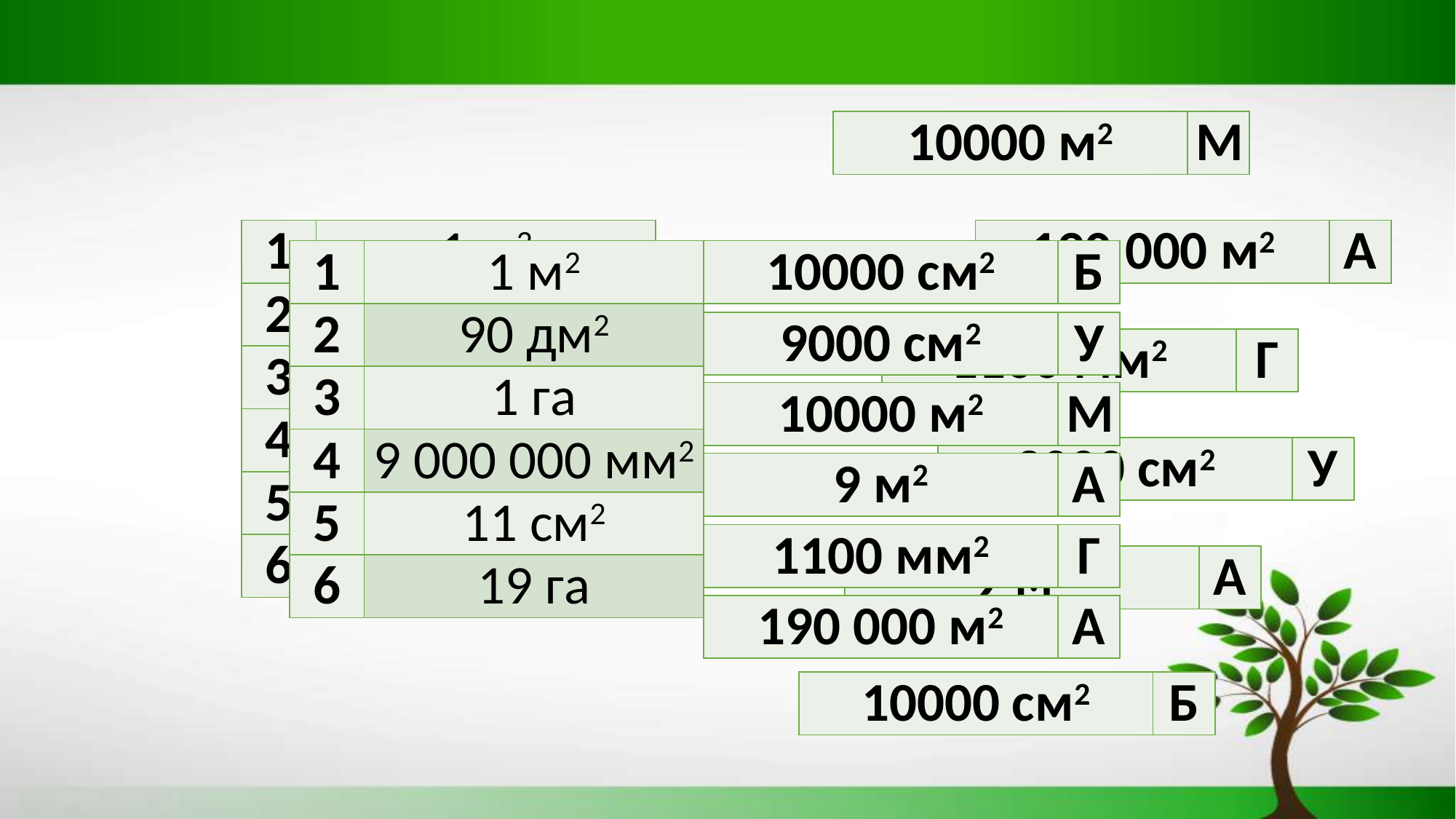

| 10000 м2 | М |
| --- | --- |
| 1 | 1 м2 |
| --- | --- |
| 2 | 90 дм2 |
| 3 | 1 га |
| 4 | 9 000 000 мм2 |
| 5 | 11 см2 |
| 6 | 19 га |
| 190 000 м2 | А |
| --- | --- |
| 1 | 1 м2 |
| --- | --- |
| 2 | 90 дм2 |
| 3 | 1 га |
| 4 | 9 000 000 мм2 |
| 5 | 11 см2 |
| 6 | 19 га |
| 10000 см2 | Б |
| --- | --- |
| 9000 см2 | У |
| --- | --- |
| 1100 мм2 | Г |
| --- | --- |
| 10000 м2 | М |
| --- | --- |
| 9000 см2 | У |
| --- | --- |
| 9 м2 | А |
| --- | --- |
| 1100 мм2 | Г |
| --- | --- |
| 9 м2 | А |
| --- | --- |
| 190 000 м2 | А |
| --- | --- |
| 10000 см2 | Б |
| --- | --- |